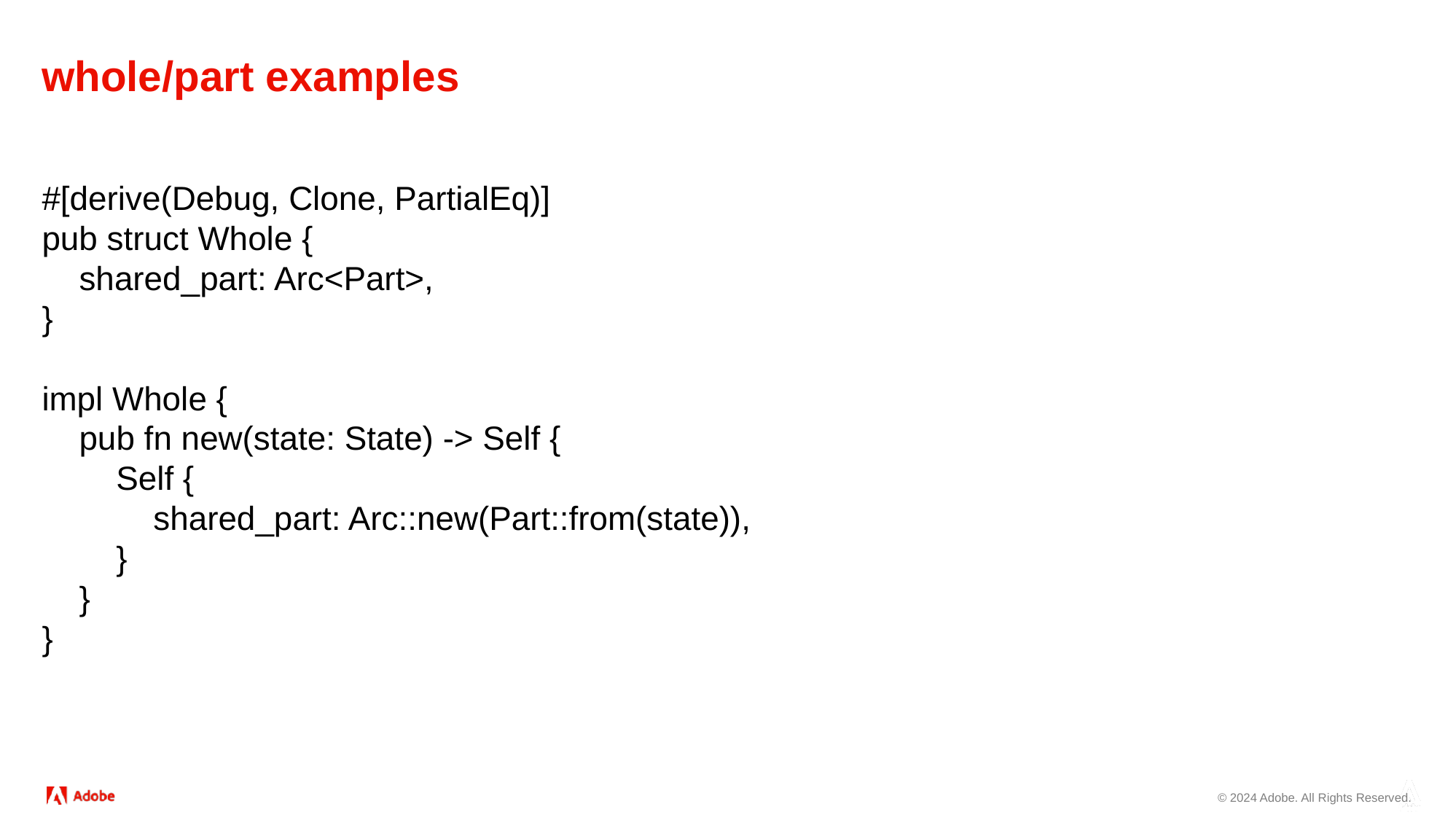

# whole/part examples
#[derive(Debug, Clone, PartialEq)]
pub struct Whole {
    shared_part: Arc<Part>,
}

impl Whole {
    pub fn new(state: State) -> Self {
        Self {
            shared_part: Arc::new(Part::from(state)),
        }
    }
}
65